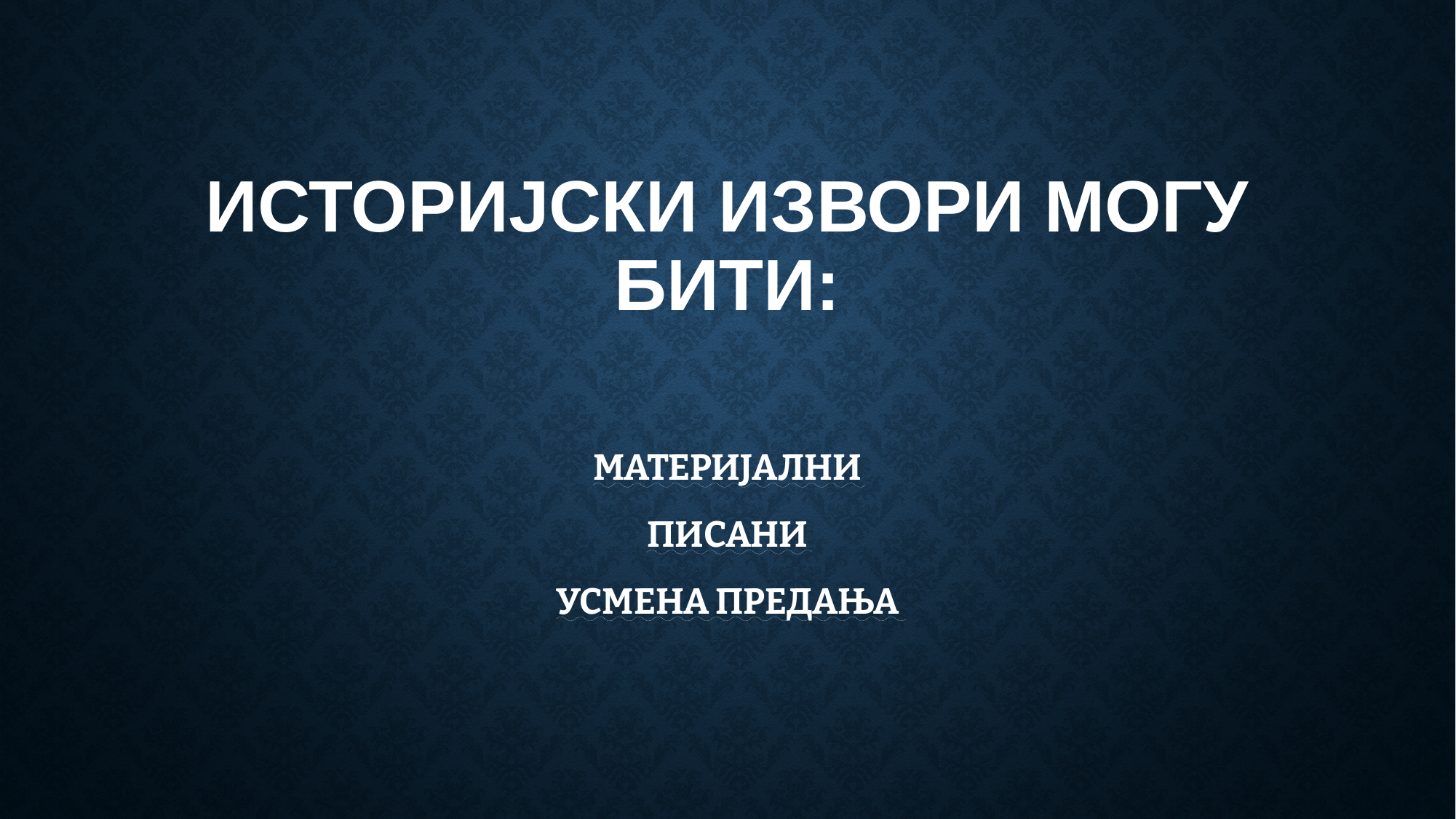

# ИСТОРИЈСКИ ИЗВОРИ МОГУ БИТИ:
МАТЕРИЈАЛНИ
ПИСАНИ
УСМЕНА ПРЕДАЊА